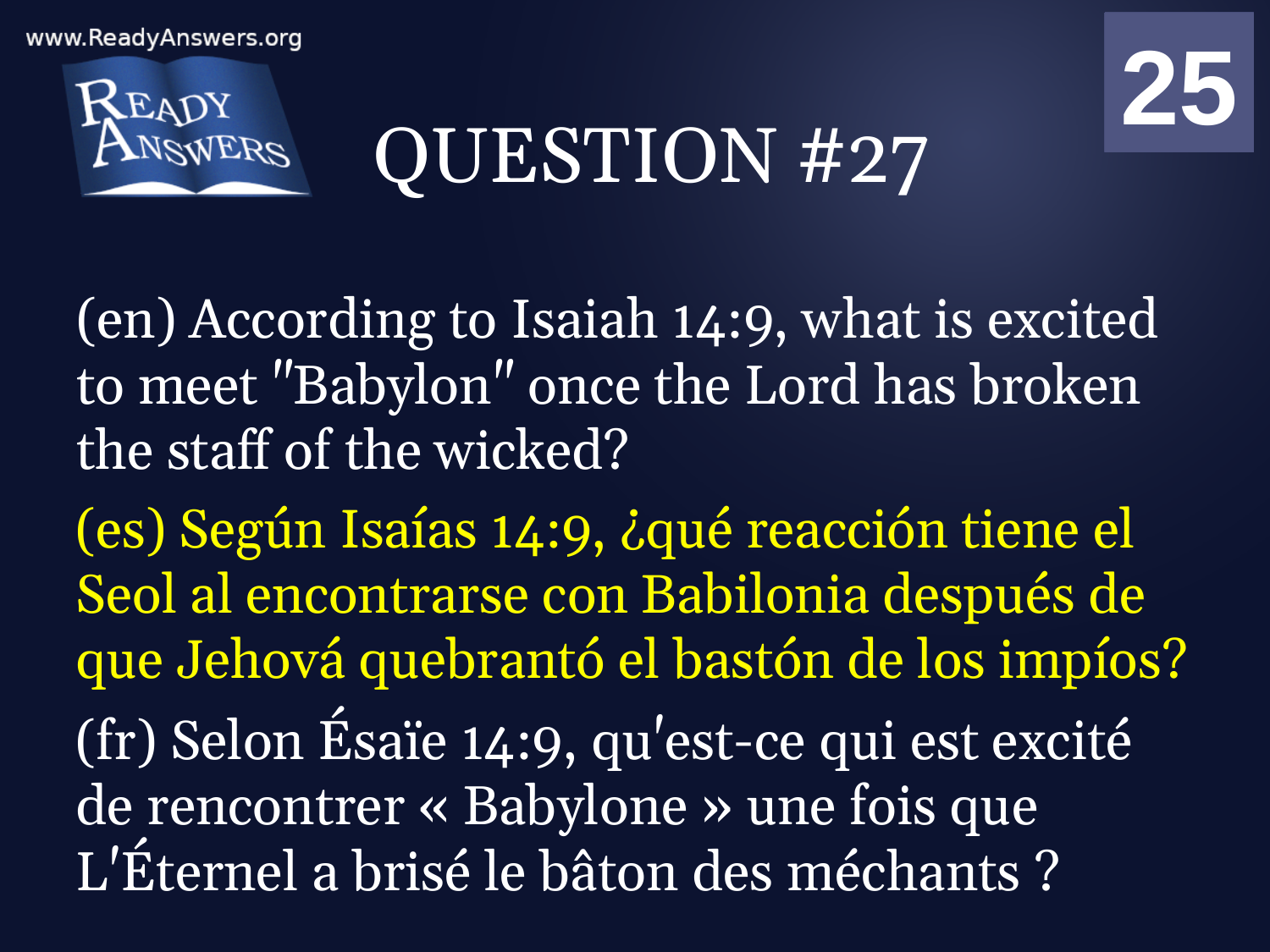

01
02
03
04
05
06
07
08
09
10
11
12
13
14
15
16
17
18
19
20
21
22
23
24
25
00
# QUESTION #27
(en) According to Isaiah 14:9, what is excited to meet "Babylon" once the Lord has broken the staff of the wicked?
(es) Según Isaías 14:9, ¿qué reacción tiene el Seol al encontrarse con Babilonia después de que Jehová quebrantó el bastón de los impíos?
(fr) Selon Ésaïe 14:9, qu'est-ce qui est excité de rencontrer « Babylone » une fois que L'Éternel a brisé le bâton des méchants ?